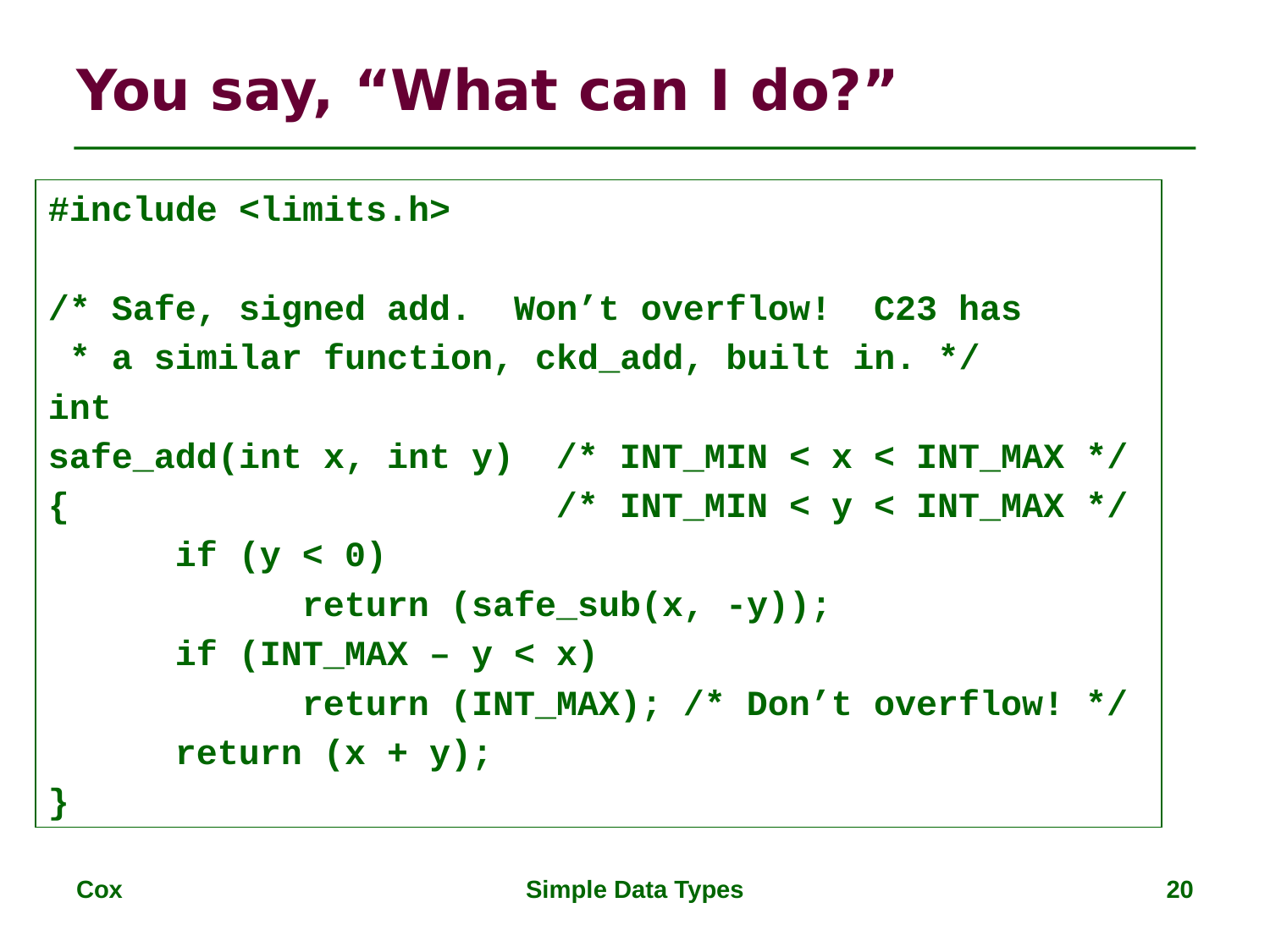

# You say, “What can I do?”
#include <limits.h>

/* Safe, signed add.  Won’t overflow!  C23 has
 * a similar function, ckd_add, built in. */
int
safe_add(int x, int y)	/* INT_MIN < x < INT_MAX */
{				/* INT_MIN < y < INT_MAX */
	if (y < 0)
		return (safe_sub(x, -y));
	if (INT_MAX – y < x)
		return (INT_MAX);	/* Don’t overflow! */
	return (x + y);
}

Cox
Simple Data Types
20